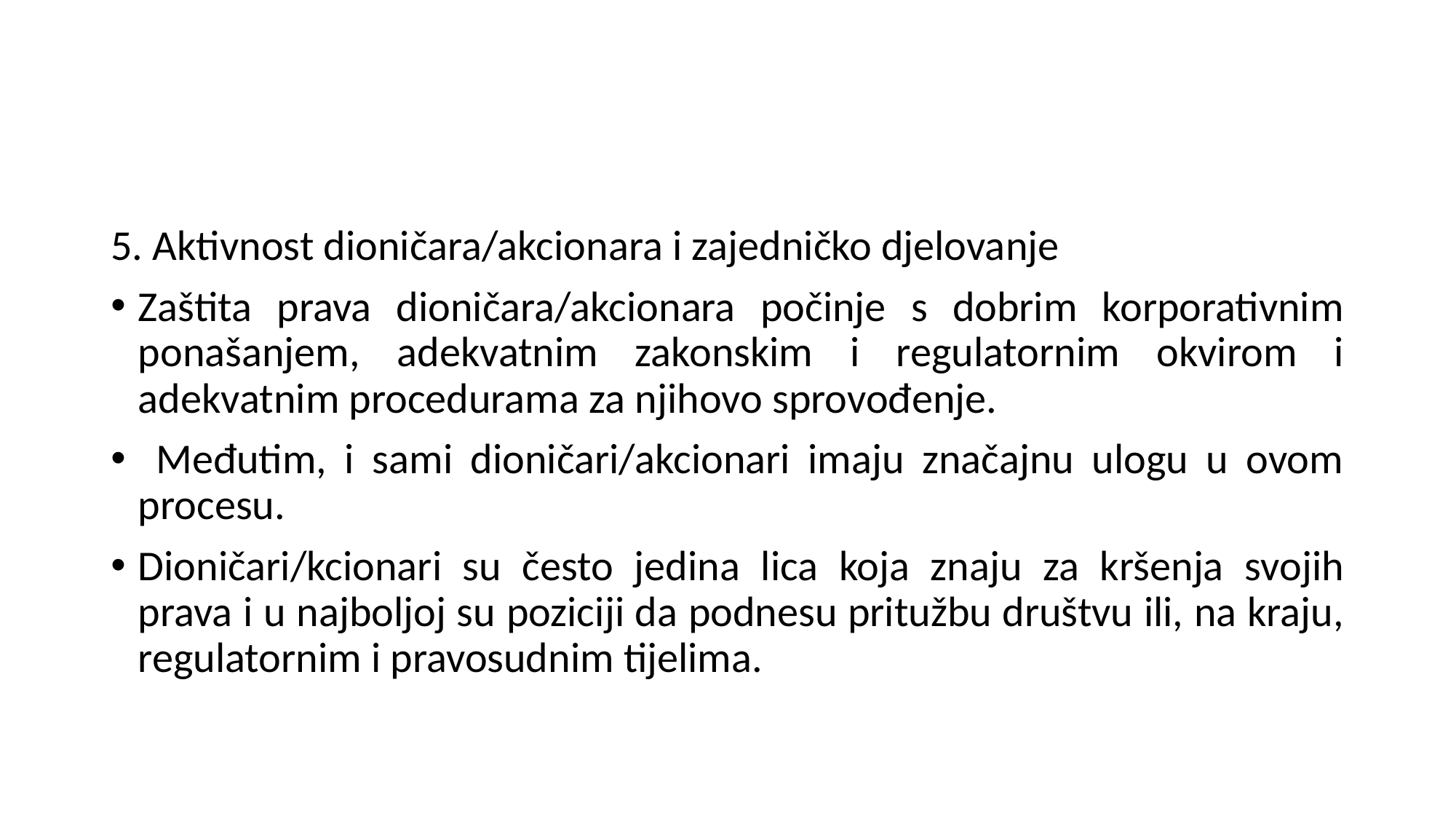

5. Aktivnost dioničara/akcionara i zajedničko djelovanje
Zaštita prava dioničara/akcionara počinje s dobrim korporativnim ponašanjem, adekvatnim zakonskim i regulatornim okvirom i adekvatnim procedurama za njihovo sprovođenje.
 Međutim, i sami dioničari/akcionari imaju značajnu ulogu u ovom procesu.
Dioničari/kcionari su često jedina lica koja znaju za kršenja svojih prava i u najboljoj su poziciji da podnesu pritužbu društvu ili, na kraju, regulatornim i pravosudnim tijelima.